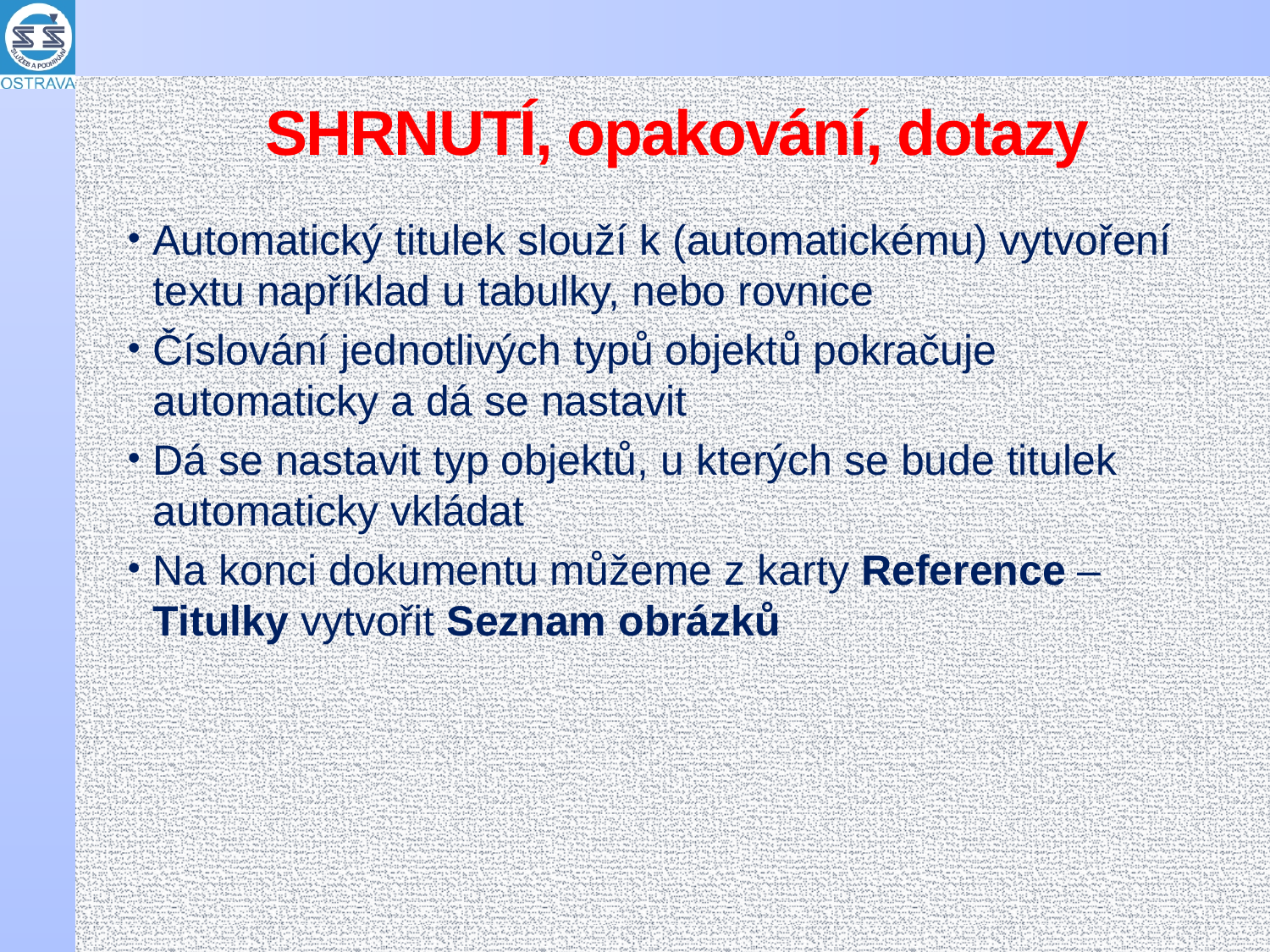

# SHRNUTÍ, opakování, dotazy
Automatický titulek slouží k (automatickému) vytvoření textu například u tabulky, nebo rovnice
Číslování jednotlivých typů objektů pokračuje automaticky a dá se nastavit
Dá se nastavit typ objektů, u kterých se bude titulek automaticky vkládat
Na konci dokumentu můžeme z karty Reference – Titulky vytvořit Seznam obrázků